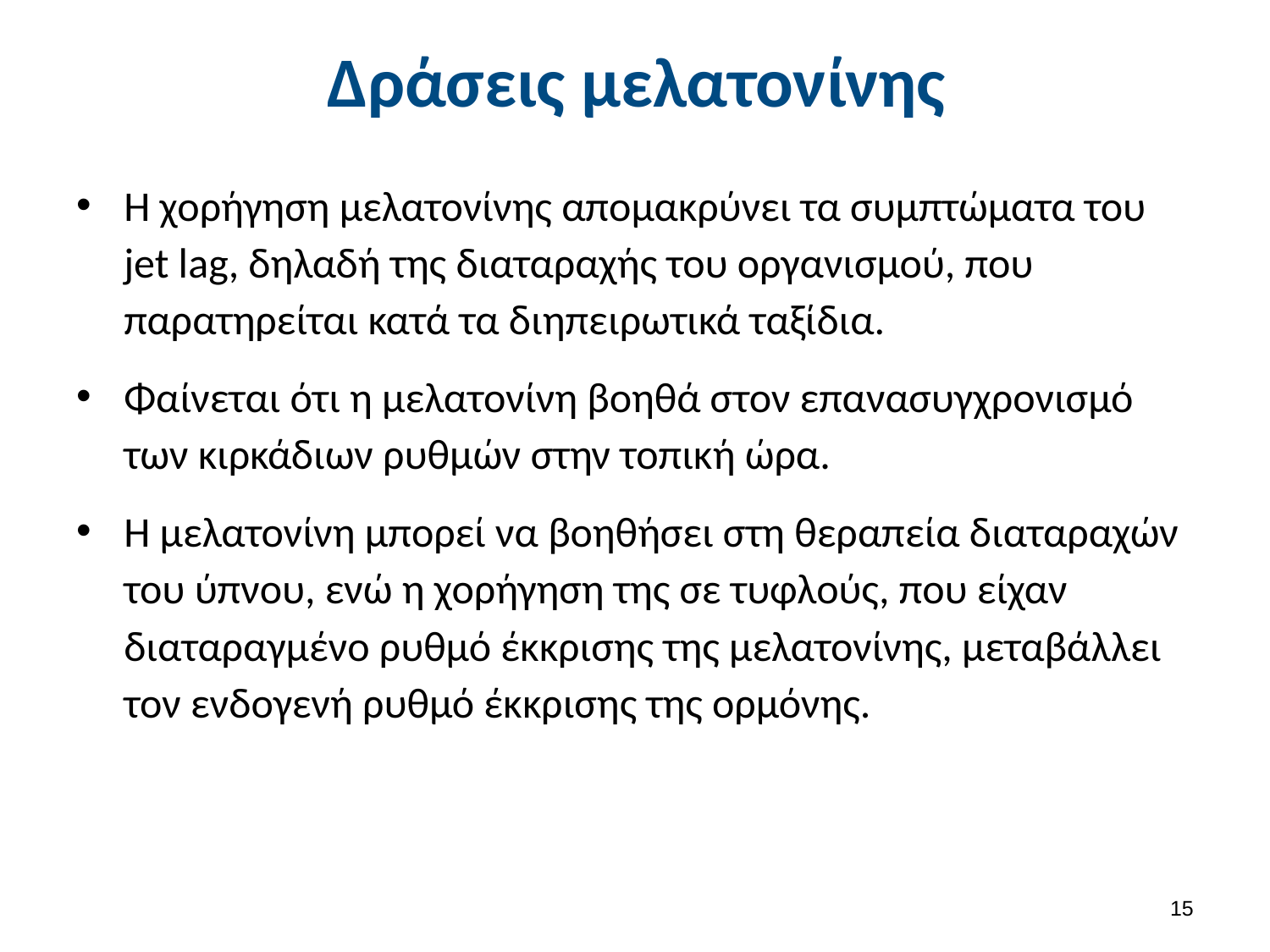

# Δράσεις μελατονίνης
Η χορήγηση μελατονίνης απομακρύνει τα συμπτώματα του jet lag, δηλαδή της διαταραχής του οργανισμού, που παρατηρείται κατά τα διηπειρωτικά ταξίδια.
Φαίνεται ότι η μελατονίνη βοηθά στον επανασυγχρονισμό των κιρκάδιων ρυθμών στην τοπική ώρα.
Η μελατονίνη μπορεί να βοηθήσει στη θεραπεία διαταραχών του ύπνου, ενώ η χορήγηση της σε τυφλούς, που είχαν διαταραγμένο ρυθμό έκκρισης της μελατονίνης, μεταβάλλει τον ενδογενή ρυθμό έκκρισης της ορμόνης.
15